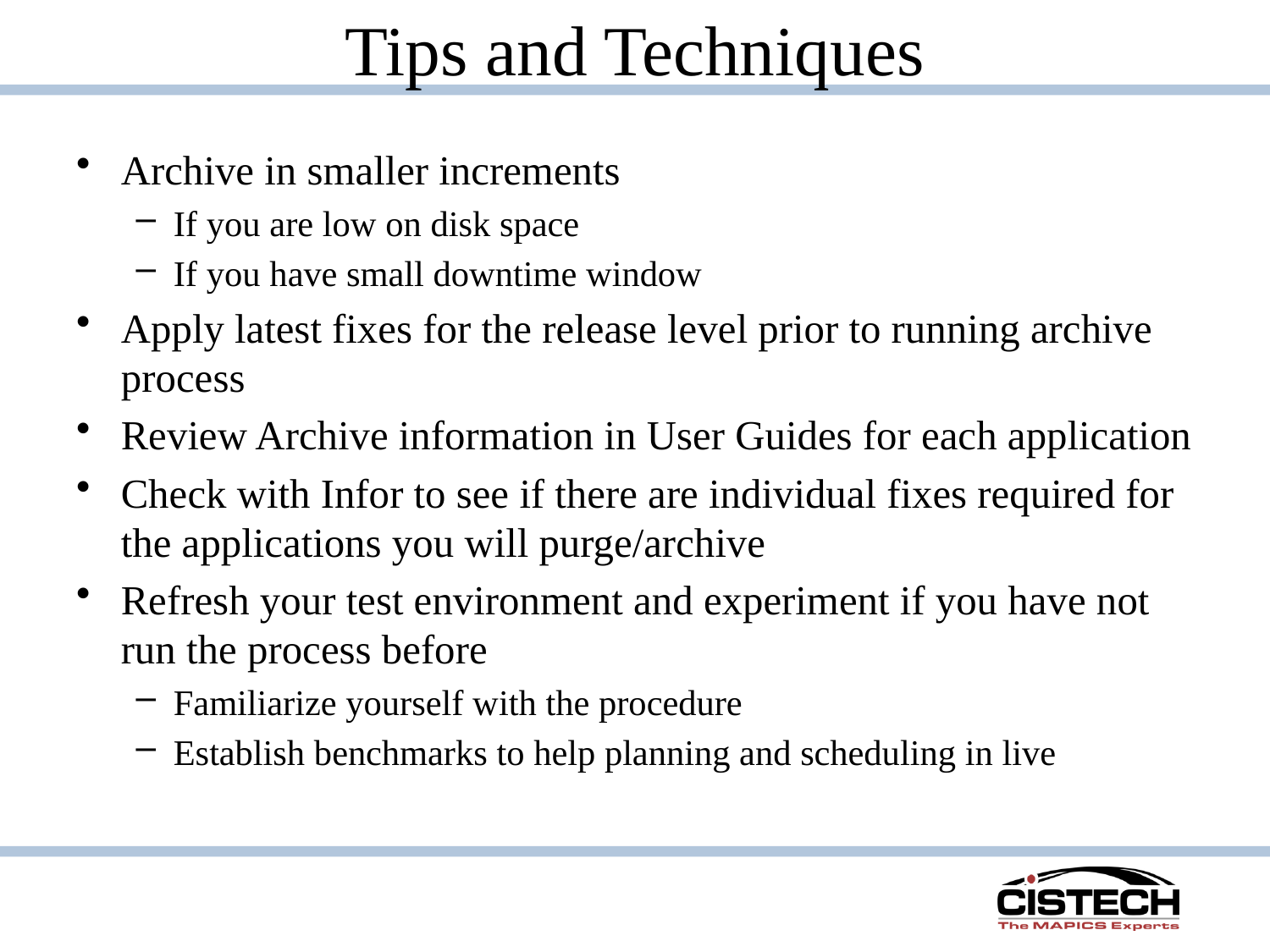

# Tips and Techniques
Archive in smaller increments
If you are low on disk space
If you have small downtime window
Apply latest fixes for the release level prior to running archive process
Review Archive information in User Guides for each application
Check with Infor to see if there are individual fixes required for the applications you will purge/archive
Refresh your test environment and experiment if you have not run the process before
Familiarize yourself with the procedure
Establish benchmarks to help planning and scheduling in live